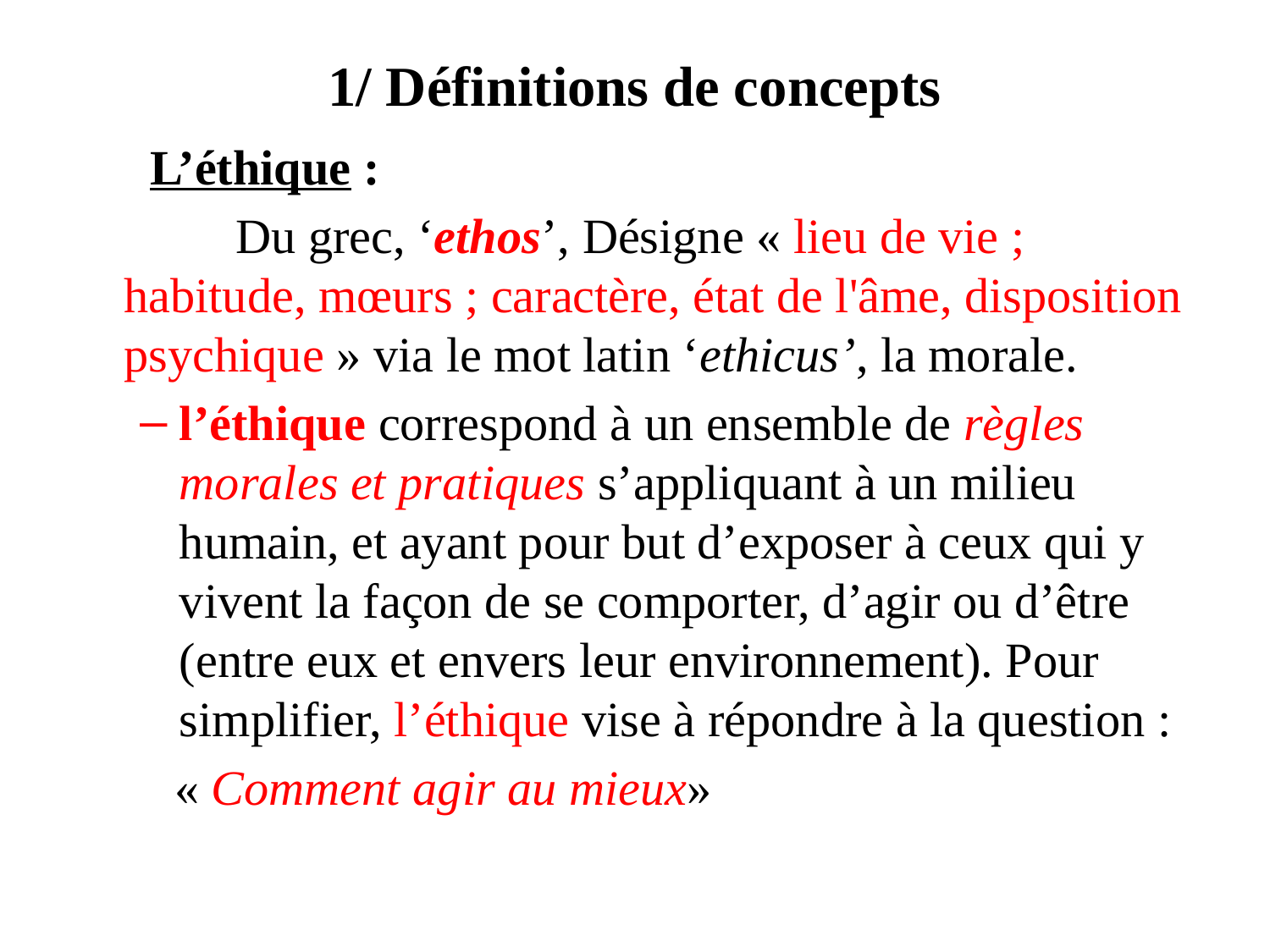

# 1/ Définitions de concepts
      L’éthique :
             Du grec, ‘ethos’, Désigne « lieu de vie ; habitude, mœurs ; caractère, état de l'âme, disposition psychique » via le mot latin ‘ethicus’, la morale.
l’éthique correspond à un ensemble de règles morales et pratiques s’appliquant à un milieu humain, et ayant pour but d’exposer à ceux qui y vivent la façon de se comporter, d’agir ou d’être (entre eux et envers leur environnement). Pour simplifier, l’éthique vise à répondre à la question :
        « Comment agir au mieux»